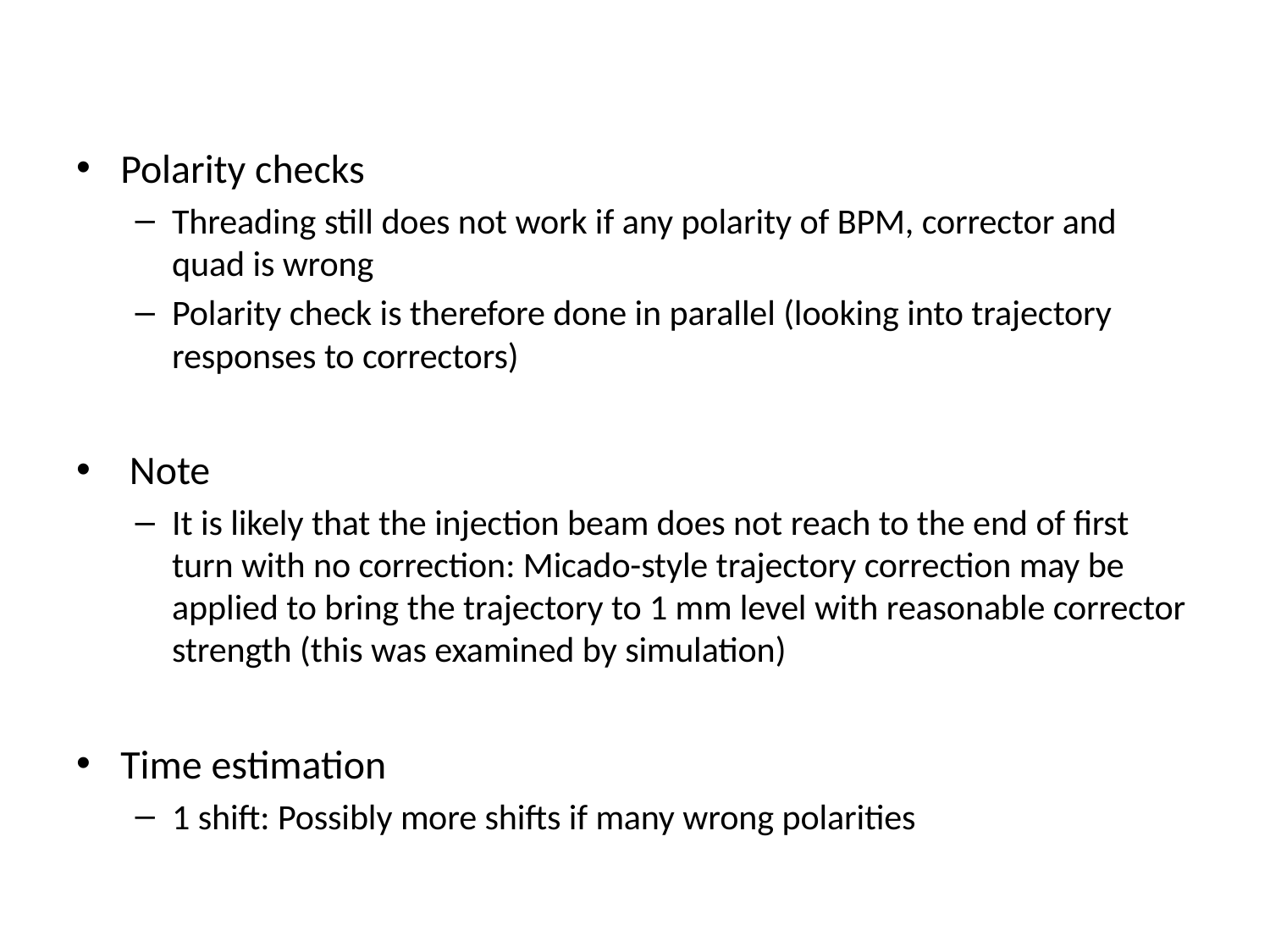

Polarity checks
Threading still does not work if any polarity of BPM, corrector and quad is wrong
Polarity check is therefore done in parallel (looking into trajectory responses to correctors)

 Note
It is likely that the injection beam does not reach to the end of first turn with no correction: Micado-style trajectory correction may be applied to bring the trajectory to 1 mm level with reasonable corrector strength (this was examined by simulation)

Time estimation
1 shift: Possibly more shifts if many wrong polarities